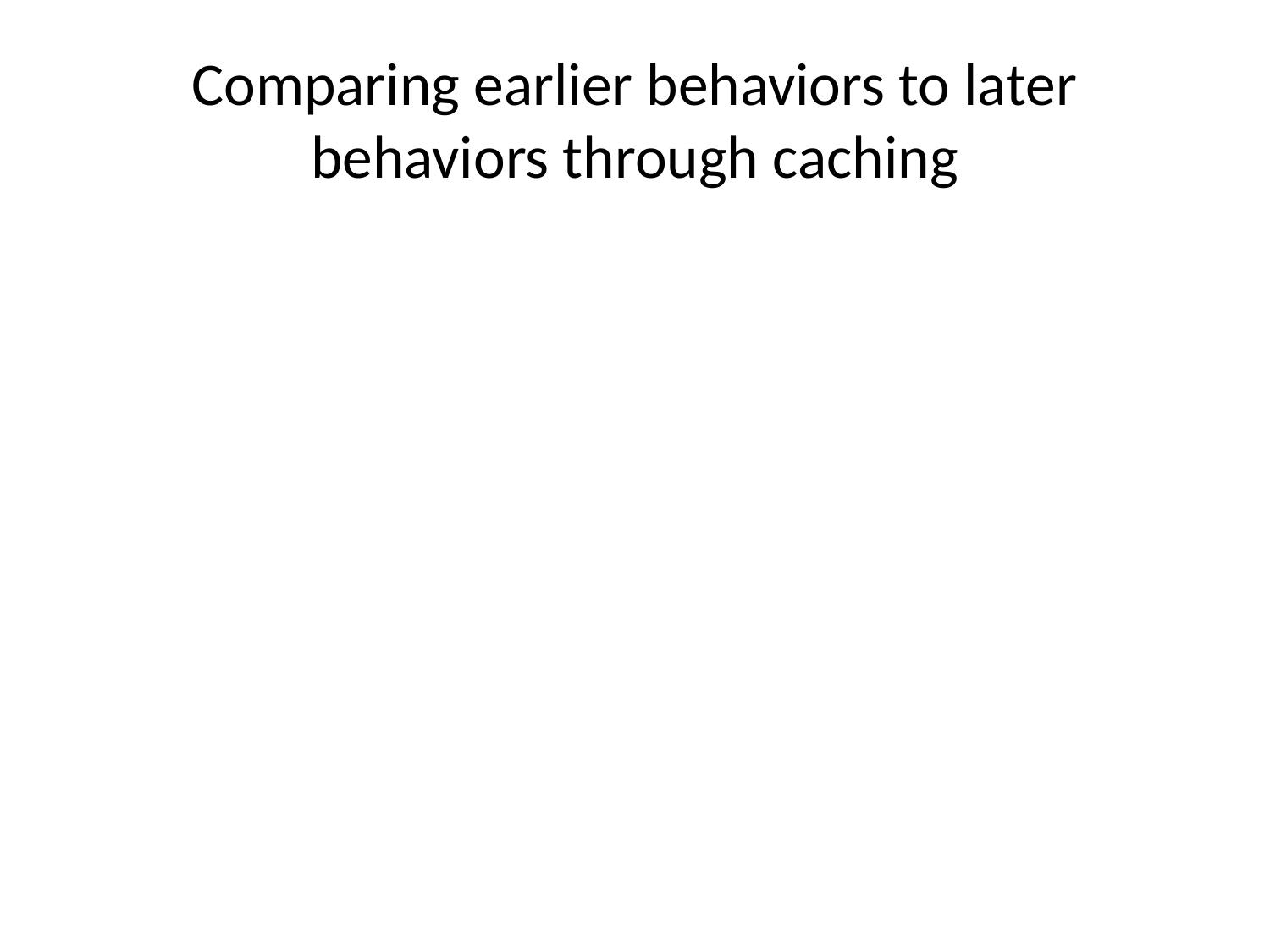

# Comparing earlier behaviors to later behaviors through caching